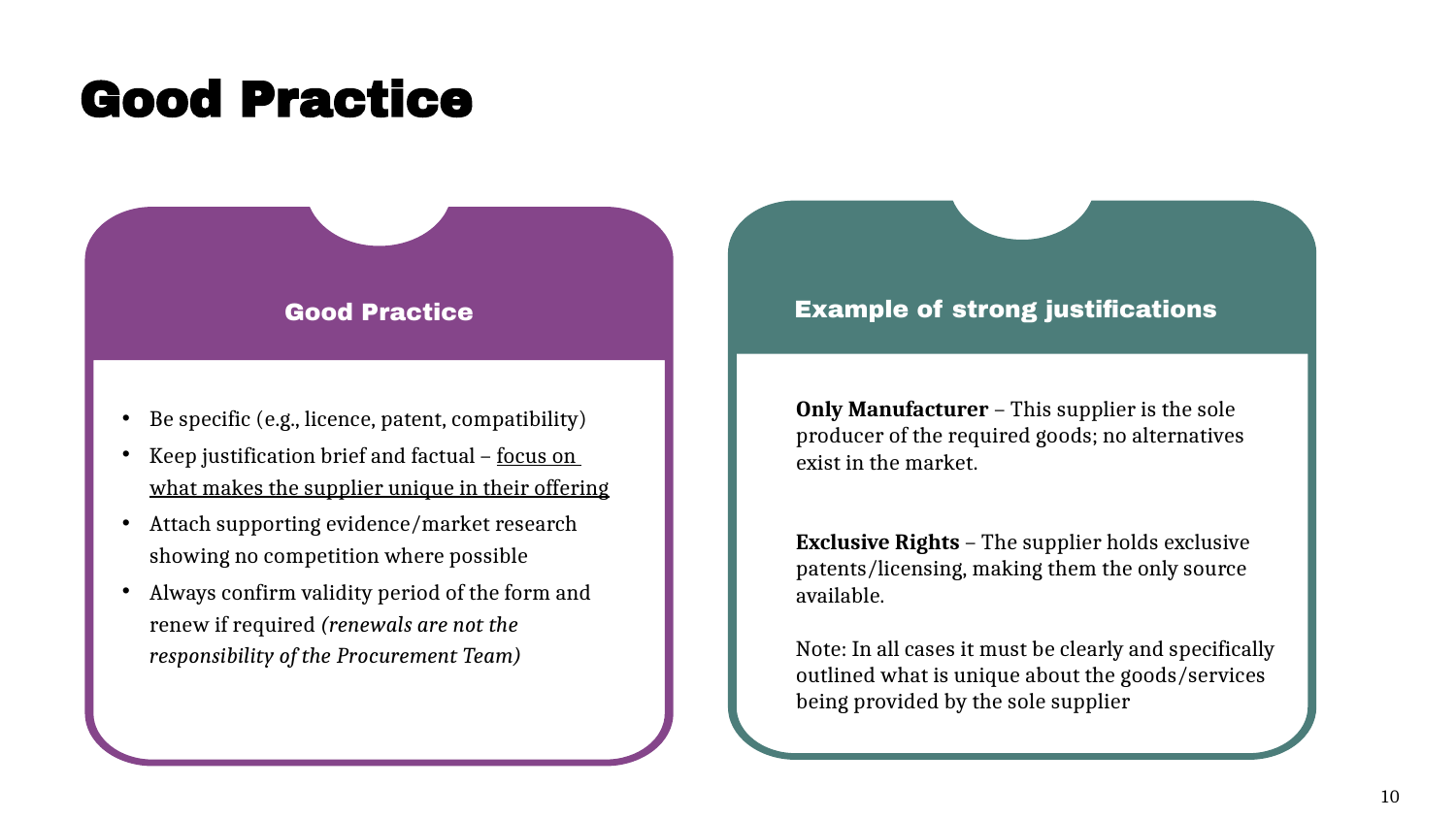

# Good Practice

Example of strong justifications
Unacceptable
 Justification
Good Practice
Only Manufacturer – This supplier is the sole producer of the required goods; no alternatives exist in the market.

Exclusive Rights – The supplier holds exclusive patents/licensing, making them the only source available.

Note: In all cases it must be clearly and specifically outlined what is unique about the goods/services being provided by the sole supplier

Be specific (e.g., licence, patent, compatibility)
Keep justification brief and factual – focus on  what makes the supplier unique in their offering
Attach supporting evidence/market research showing no competition where possible
Always confirm validity period of the form and renew if required (renewals are not the responsibility of the Procurement Team)